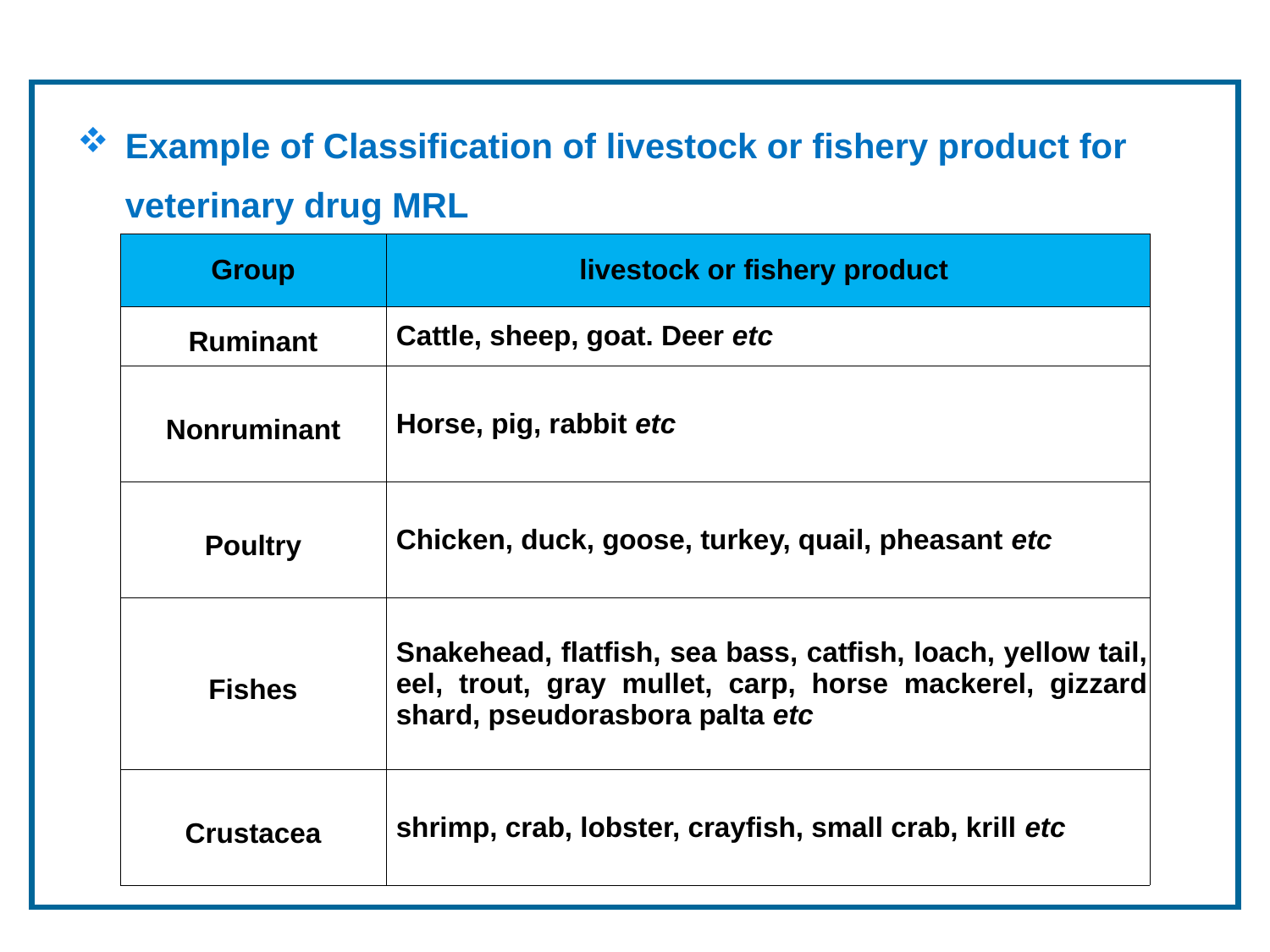

Example of Classification of livestock or fishery product for veterinary drug MRL
| Group | livestock or fishery product |
| --- | --- |
| Ruminant | Cattle, sheep, goat. Deer etc |
| Nonruminant | Horse, pig, rabbit etc |
| Poultry | Chicken, duck, goose, turkey, quail, pheasant etc |
| Fishes | Snakehead, flatfish, sea bass, catfish, loach, yellow tail, eel, trout, gray mullet, carp, horse mackerel, gizzard shard, pseudorasbora palta etc |
| Crustacea | shrimp, crab, lobster, crayfish, small crab, krill etc |